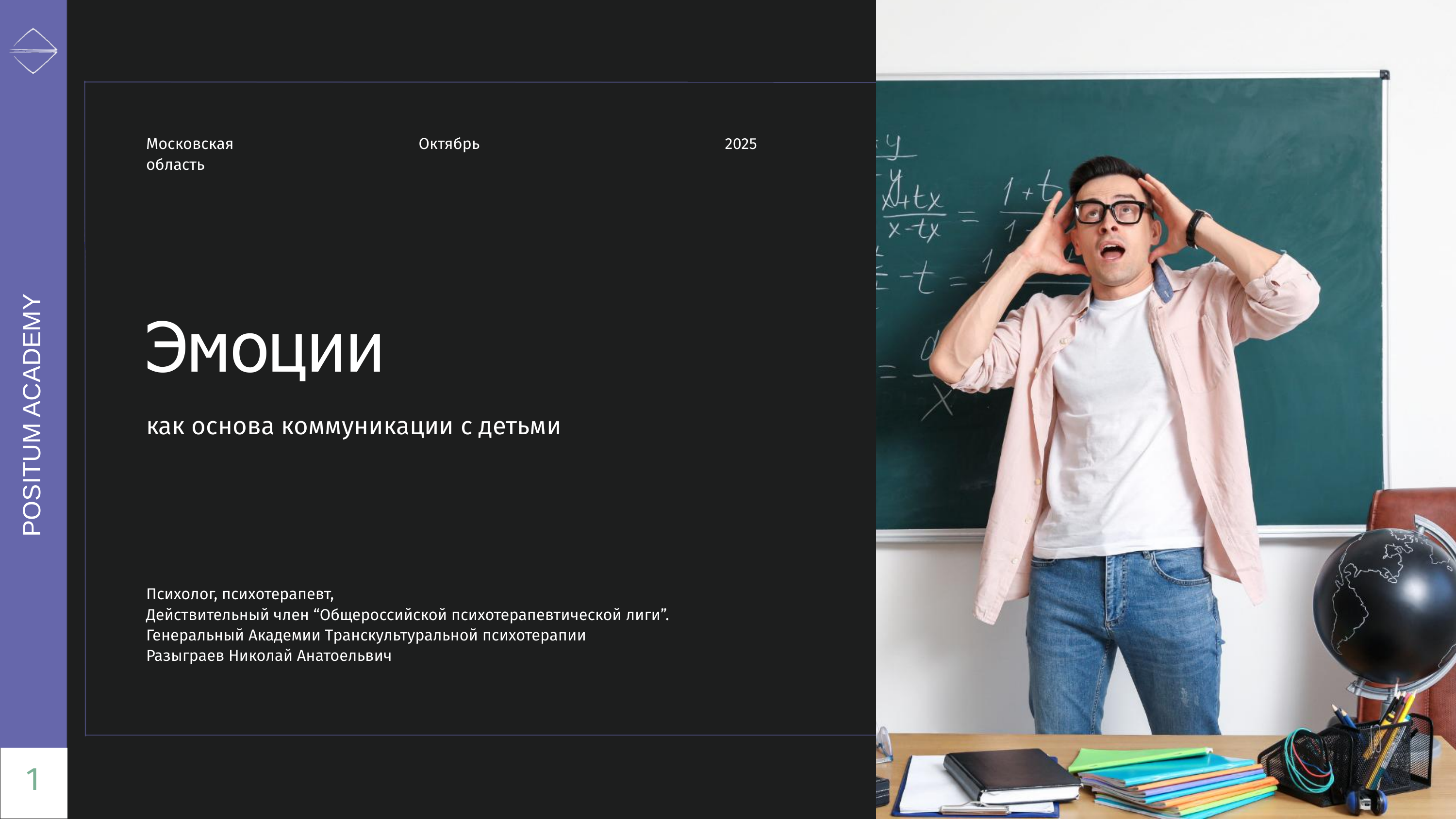

Московская область
Октябрь
2025
Эмоции
POSITUM ACADEMY
как основа коммуникации с детьми
Психолог, психотерапевт,
Действительный член “Общероссийской психотерапевтической лиги”.
Генеральный Академии Транскультуральной психотерапии
Разыграев Николай Анатоельвич

1